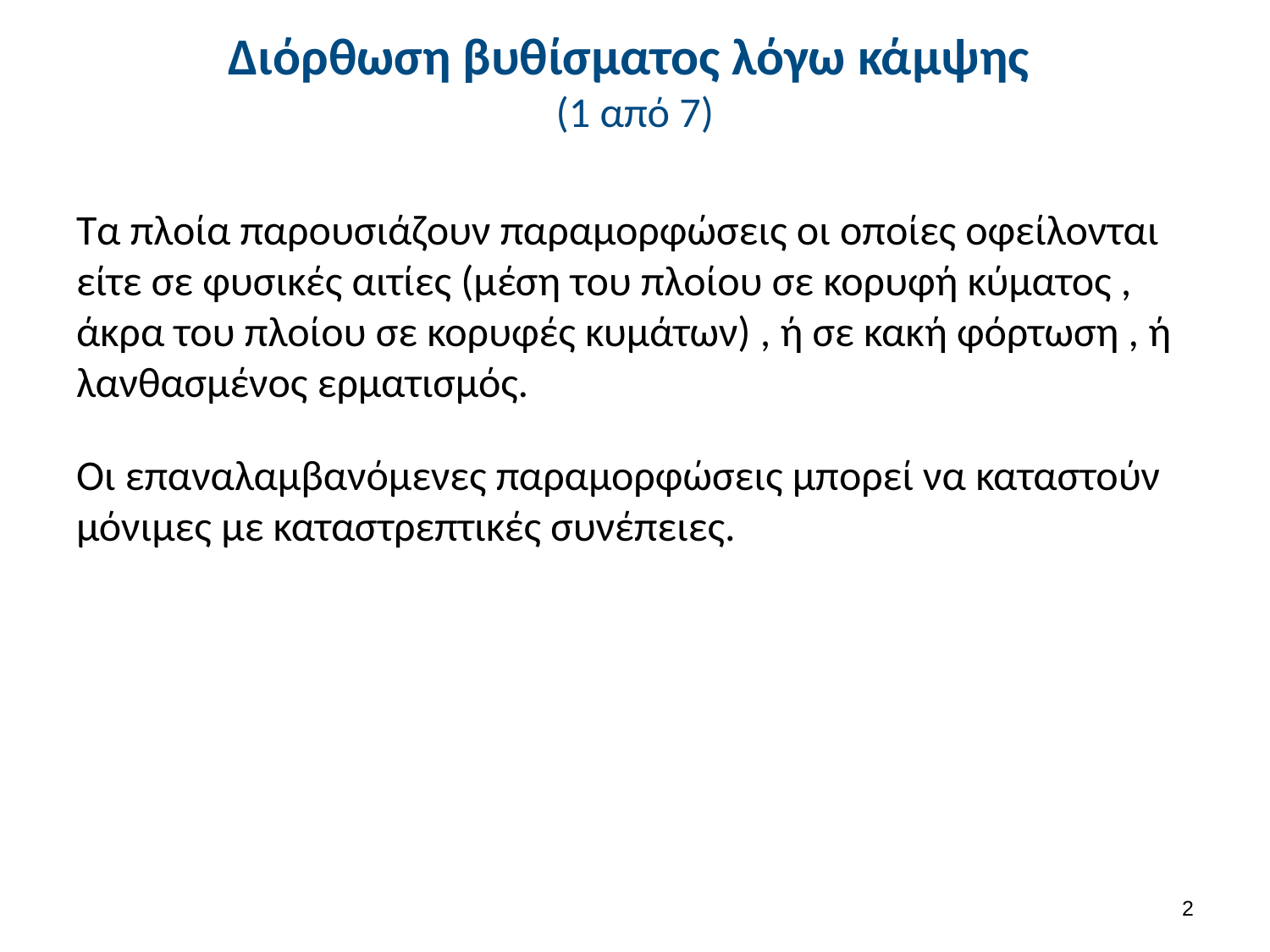

# Διόρθωση βυθίσματος λόγω κάμψης (1 από 7)
Τα πλοία παρουσιάζουν παραμορφώσεις οι οποίες οφείλονται είτε σε φυσικές αιτίες (μέση του πλοίου σε κορυφή κύματος , άκρα του πλοίου σε κορυφές κυμάτων) , ή σε κακή φόρτωση , ή λανθασμένος ερματισμός.
Οι επαναλαμβανόμενες παραμορφώσεις μπορεί να καταστούν μόνιμες με καταστρεπτικές συνέπειες.

2